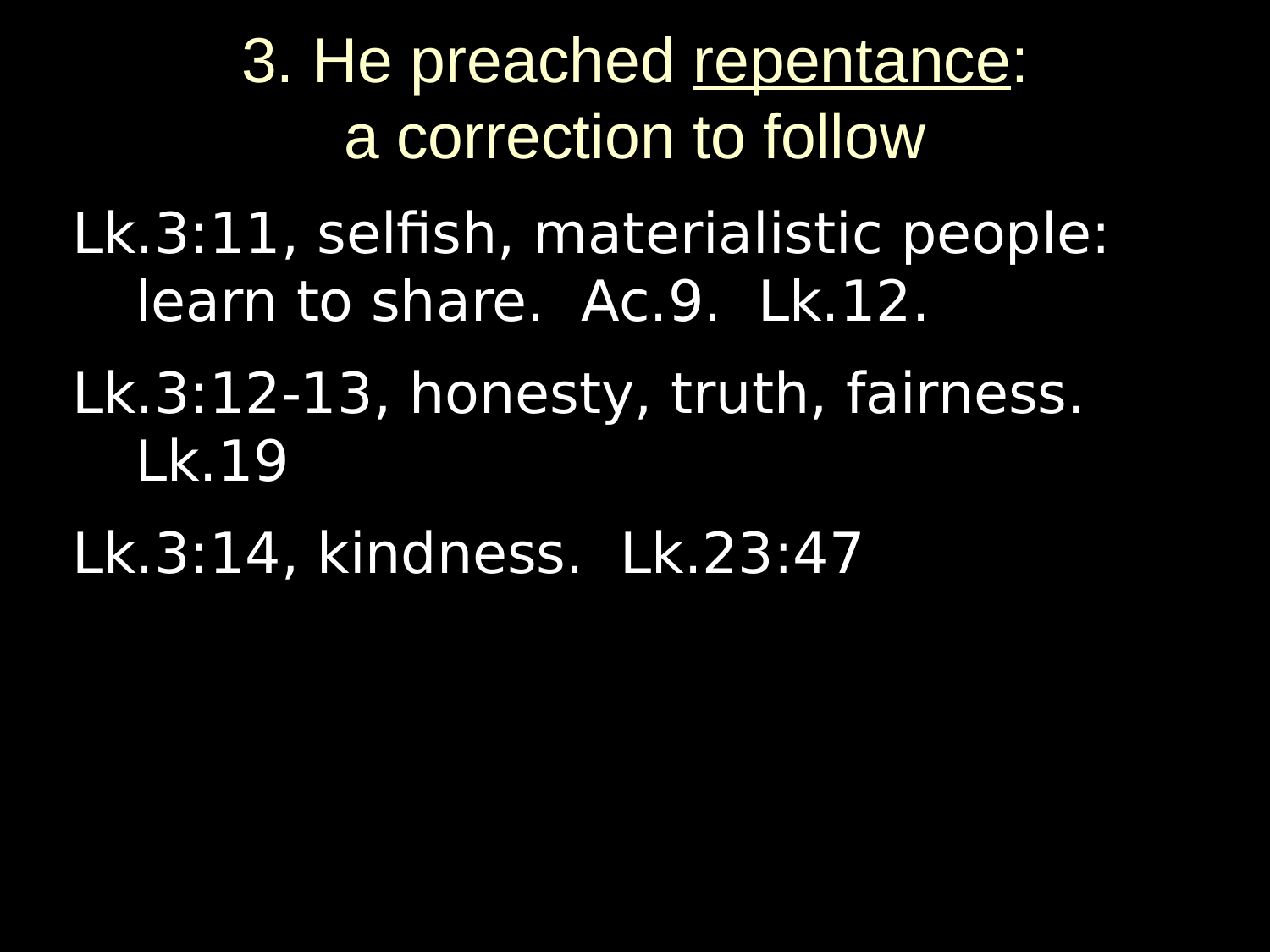

# 3. He preached repentance: a correction to follow
Lk.3:11, selfish, materialistic people: learn to share.  Ac.9.  Lk.12.
Lk.3:12-13, honesty, truth, fairness.  Lk.19
Lk.3:14, kindness.  Lk.23:47